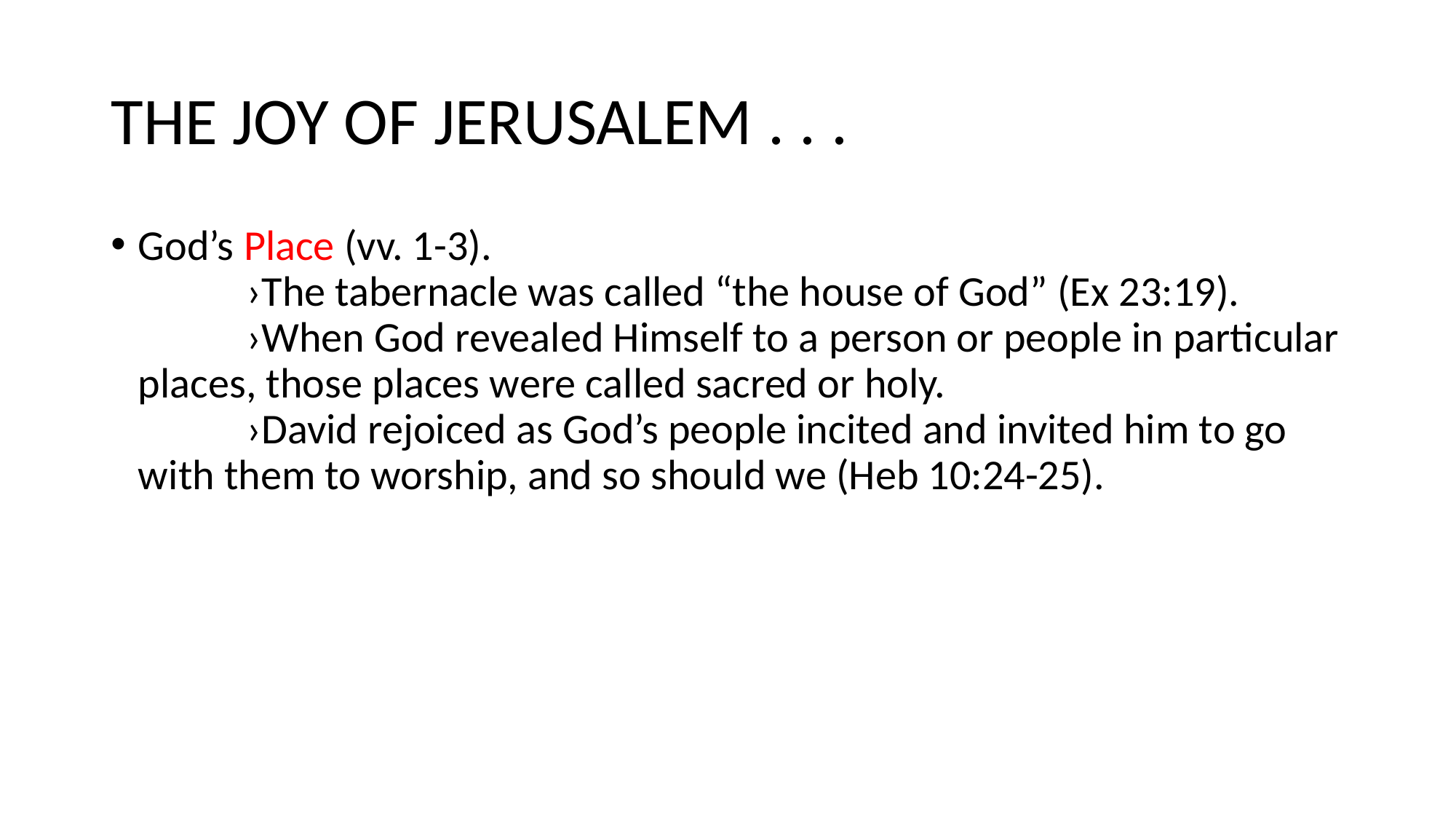

# THE JOY OF JERUSALEM . . .
God’s Place (vv. 1-3). 									›The tabernacle was called “the house of God” (Ex 23:19). 		›When God revealed Himself to a person or people in particular places, those places were called sacred or holy. 					›David rejoiced as God’s people incited and invited him to go with them to worship, and so should we (Heb 10:24-25).